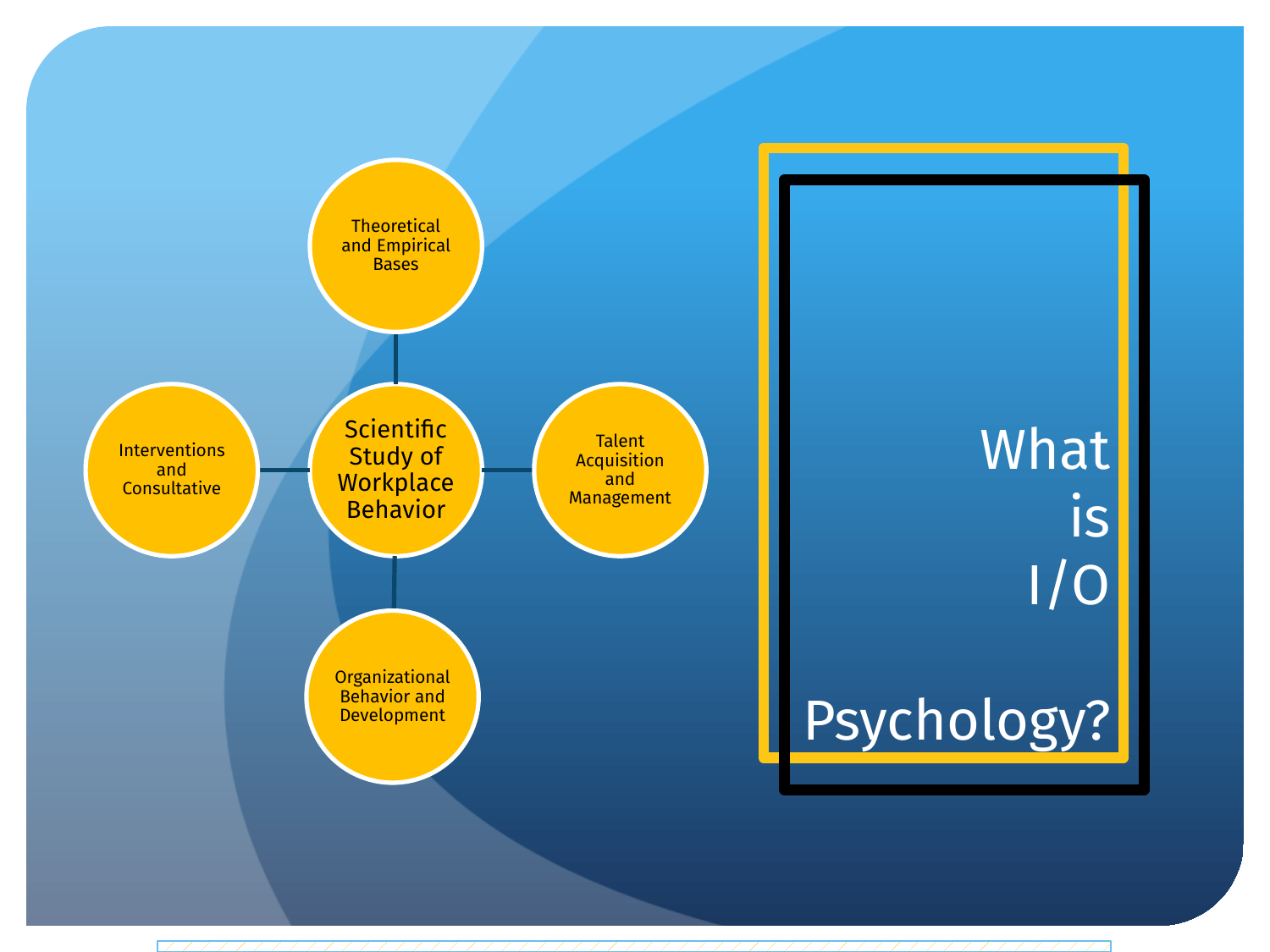

# What is I/O Psychology?
Scientific Study of Workplace Behavior

Theoretical and Empirical Bases

Talent Acquisition and Management

Organizational Behavior and Development

Interventions and Consultative